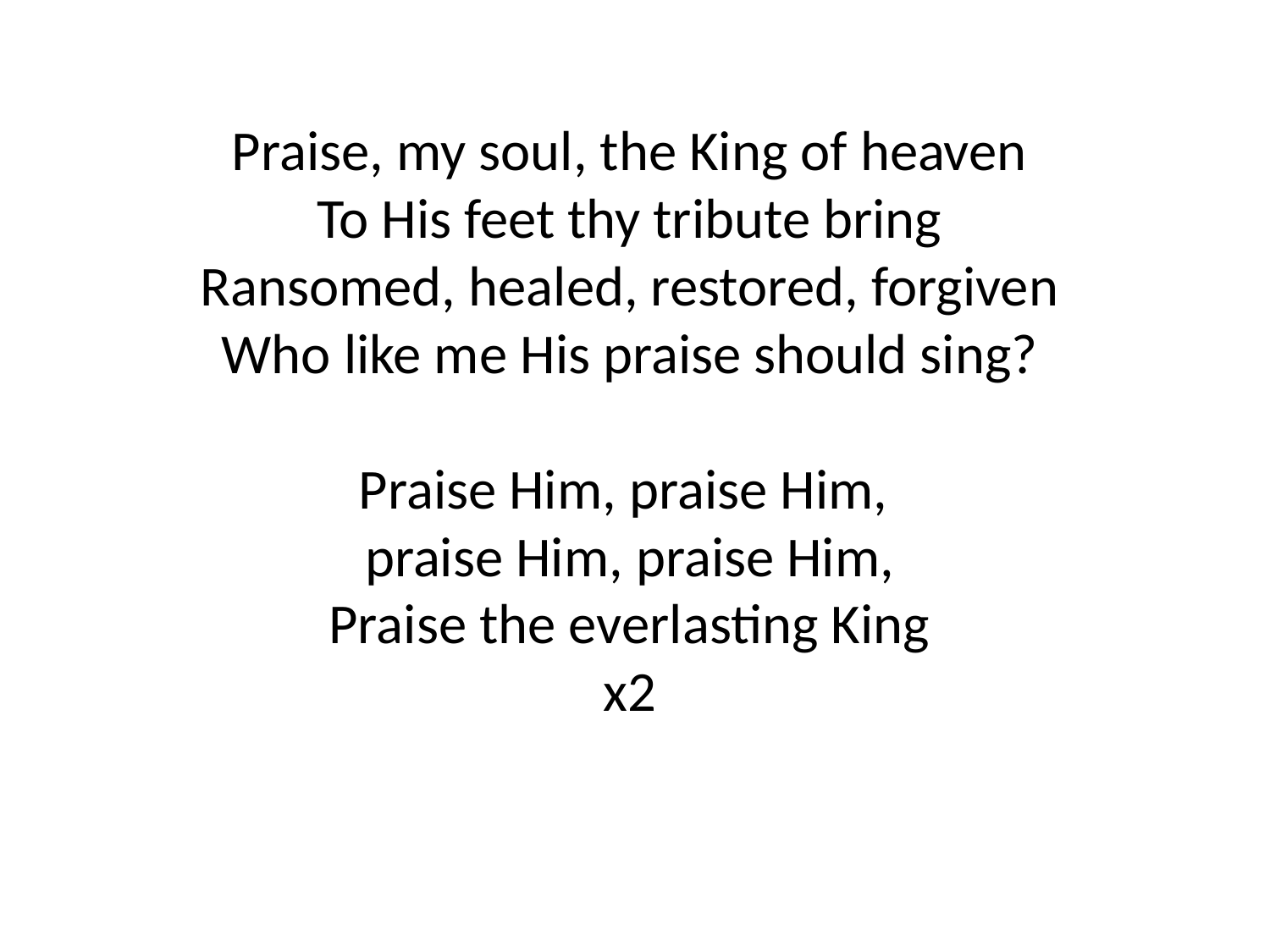

Praise, my soul, the King of heaven
To His feet thy tribute bring
Ransomed, healed, restored, forgiven
Who like me His praise should sing?

Praise Him, praise Him,
praise Him, praise Him,
Praise the everlasting King
x2